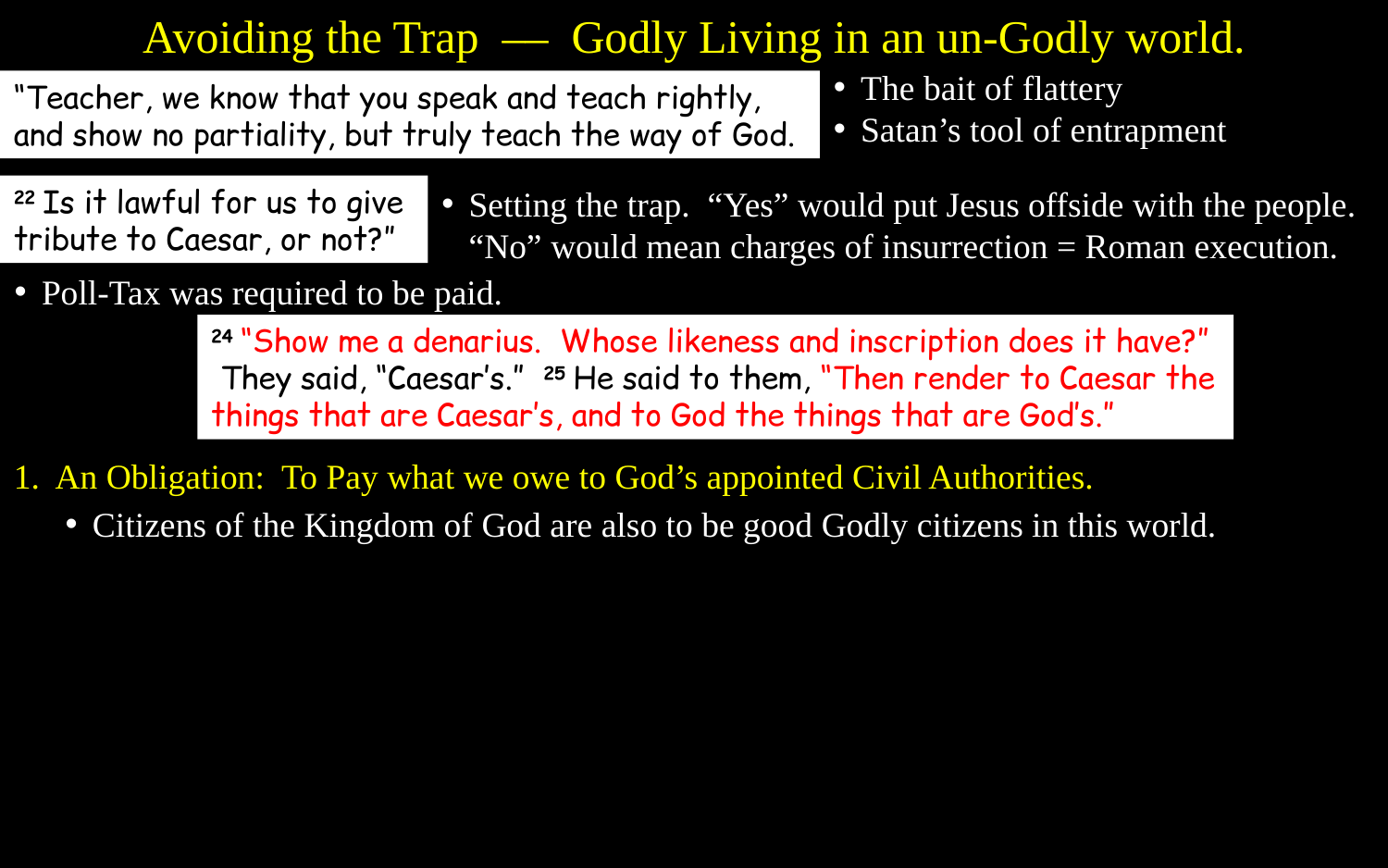

Avoiding the Trap  ––  Godly Living in an un-Godly world.
The bait of flattery
Satan’s tool of entrapment
“Teacher, we know that you speak and teach rightly, and show no partiality, but truly teach the way of God.
Setting the trap.  “Yes” would put Jesus offside with the people.  “No” would mean charges of insurrection = Roman execution.
22 Is it lawful for us to give tribute to Caesar, or not?”
Poll-Tax was required to be paid.
24 “Show me a denarius.  Whose likeness and inscription does it have?”  They said, “Caesar’s.”  25 He said to them, “Then render to Caesar the things that are Caesar’s, and to God the things that are God’s.”
1.  An Obligation:  To Pay what we owe to God’s appointed Civil Authorities.
Citizens of the Kingdom of God are also to be good Godly citizens in this world.